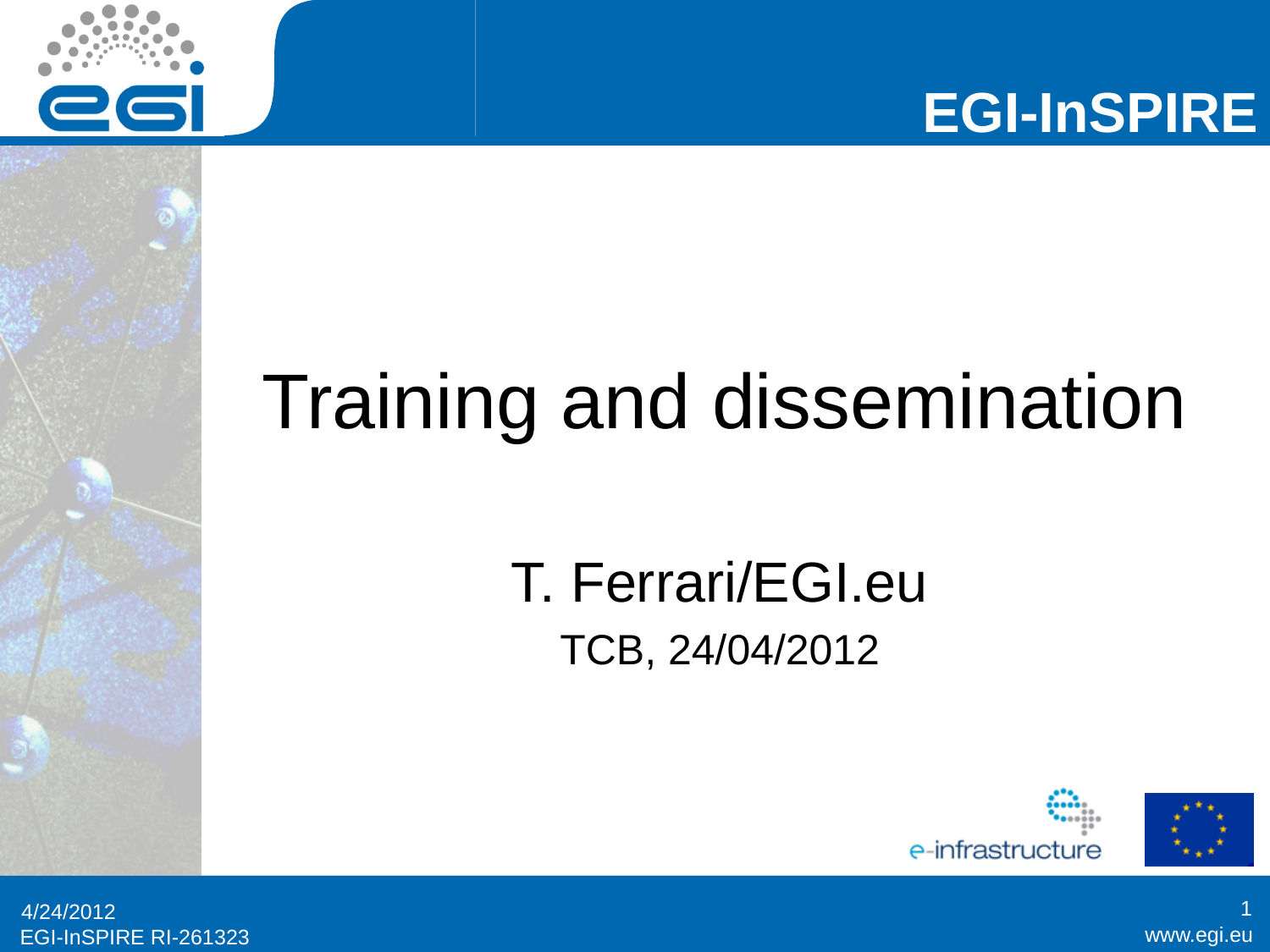

# Training and dissemination
T. Ferrari/EGI.eu
TCB, 24/04/2012

1
4/24/2012